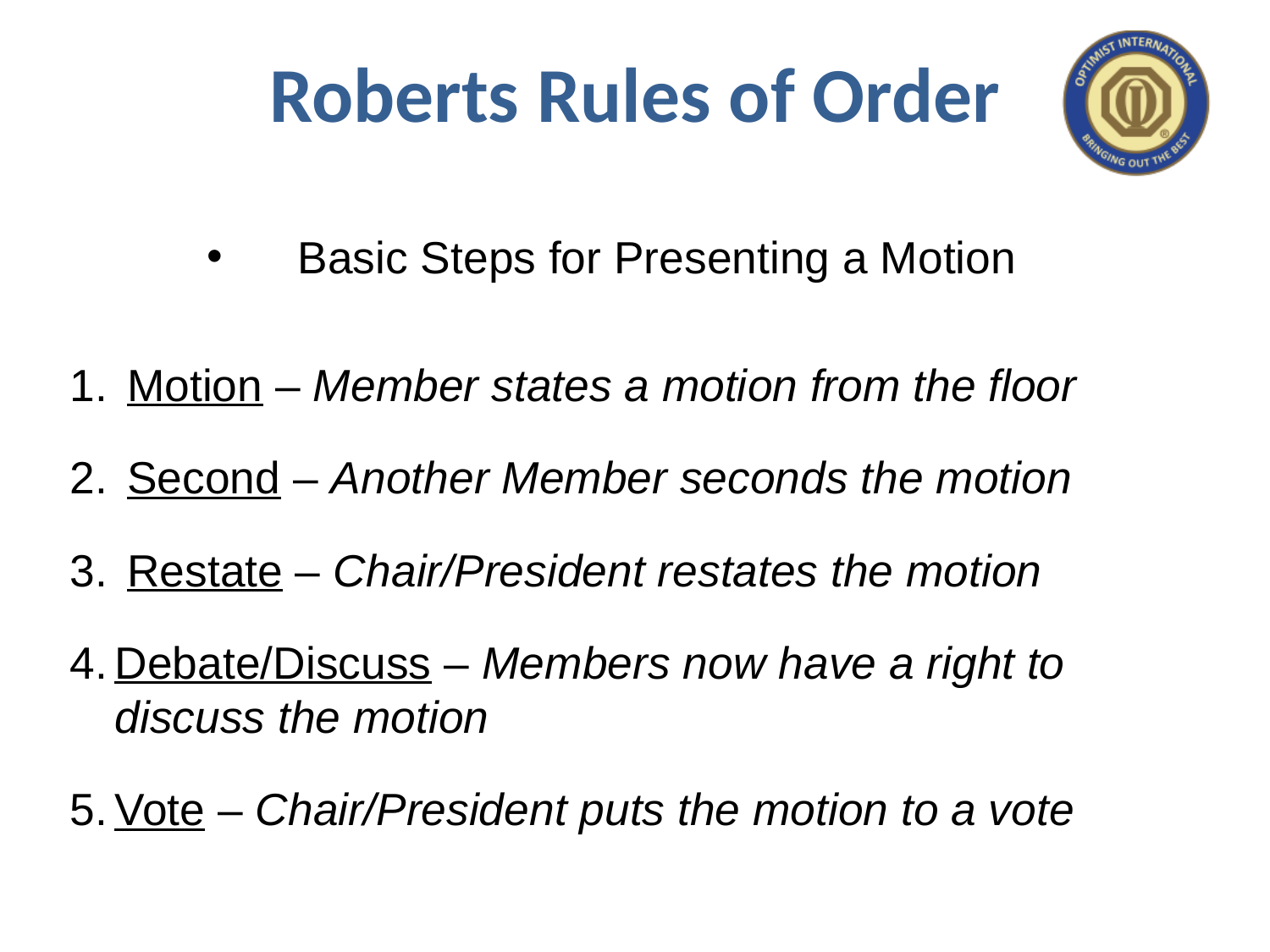

# Roberts Rules of Order
Basic Steps for Presenting a Motion

 Motion – Member states a motion from the floor

 Second – Another Member seconds the motion

 Restate – Chair/President restates the motion

Debate/Discuss – Members now have a right to discuss the motion

Vote – Chair/President puts the motion to a vote